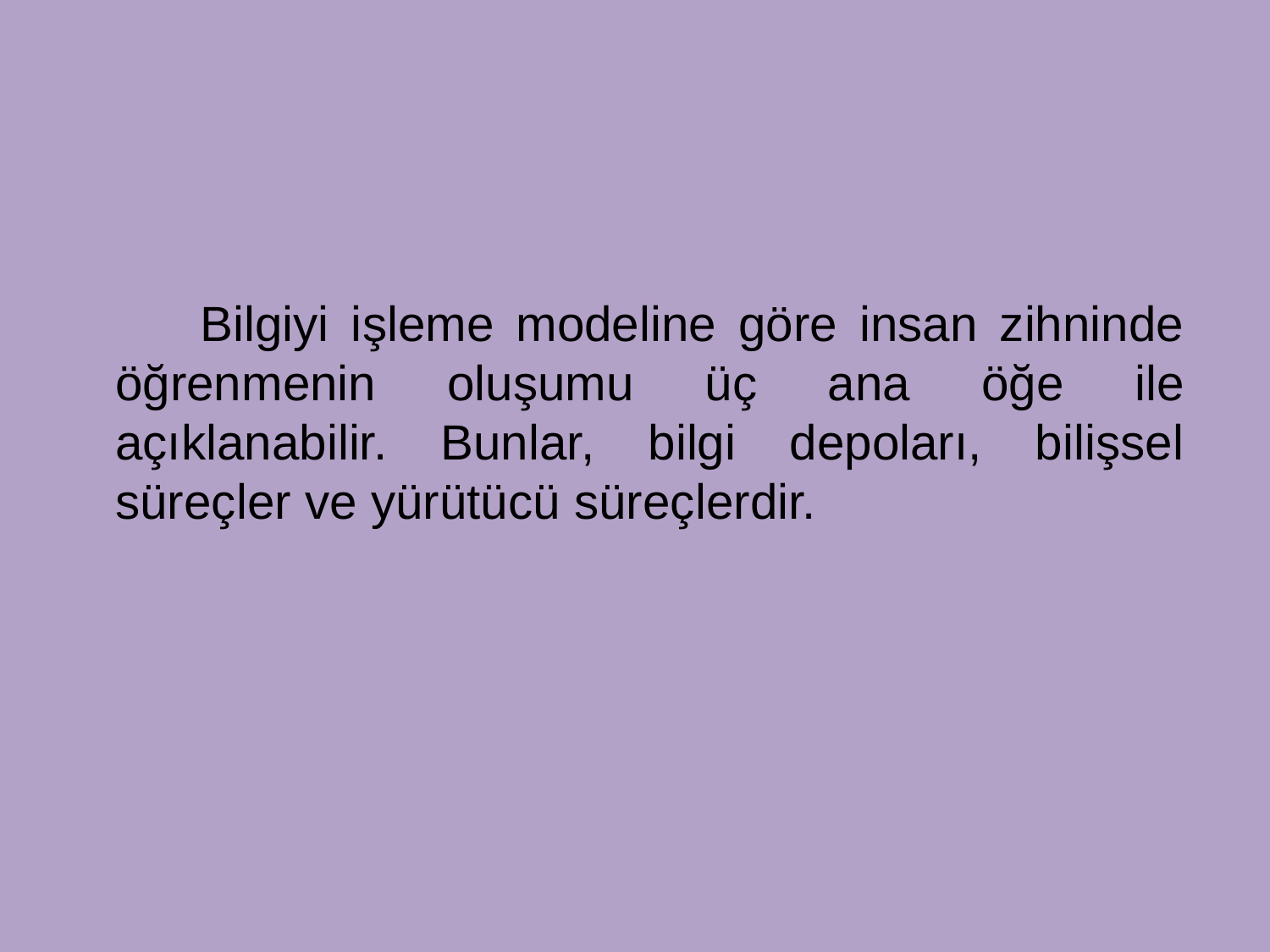

Bilgiyi işleme modeline göre insan zihninde öğrenmenin oluşumu üç ana öğe ile açıklanabilir. Bunlar, bilgi depoları, bilişsel süreçler ve yürütücü süreçlerdir.